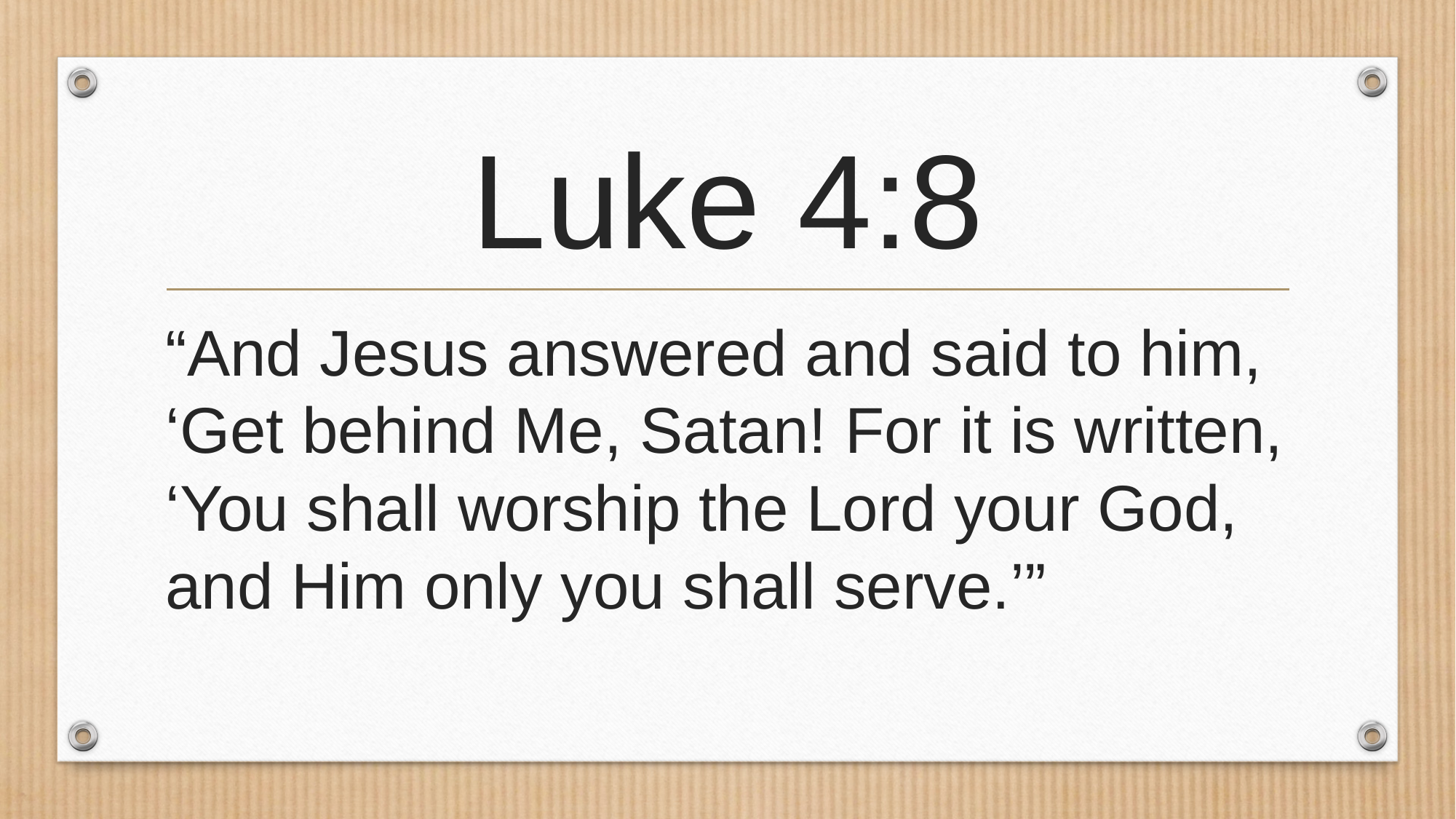

# Luke 4:8
“And Jesus answered and said to him, ‘Get behind Me, Satan! For it is written, ‘You shall worship the Lord your God, and Him only you shall serve.’”